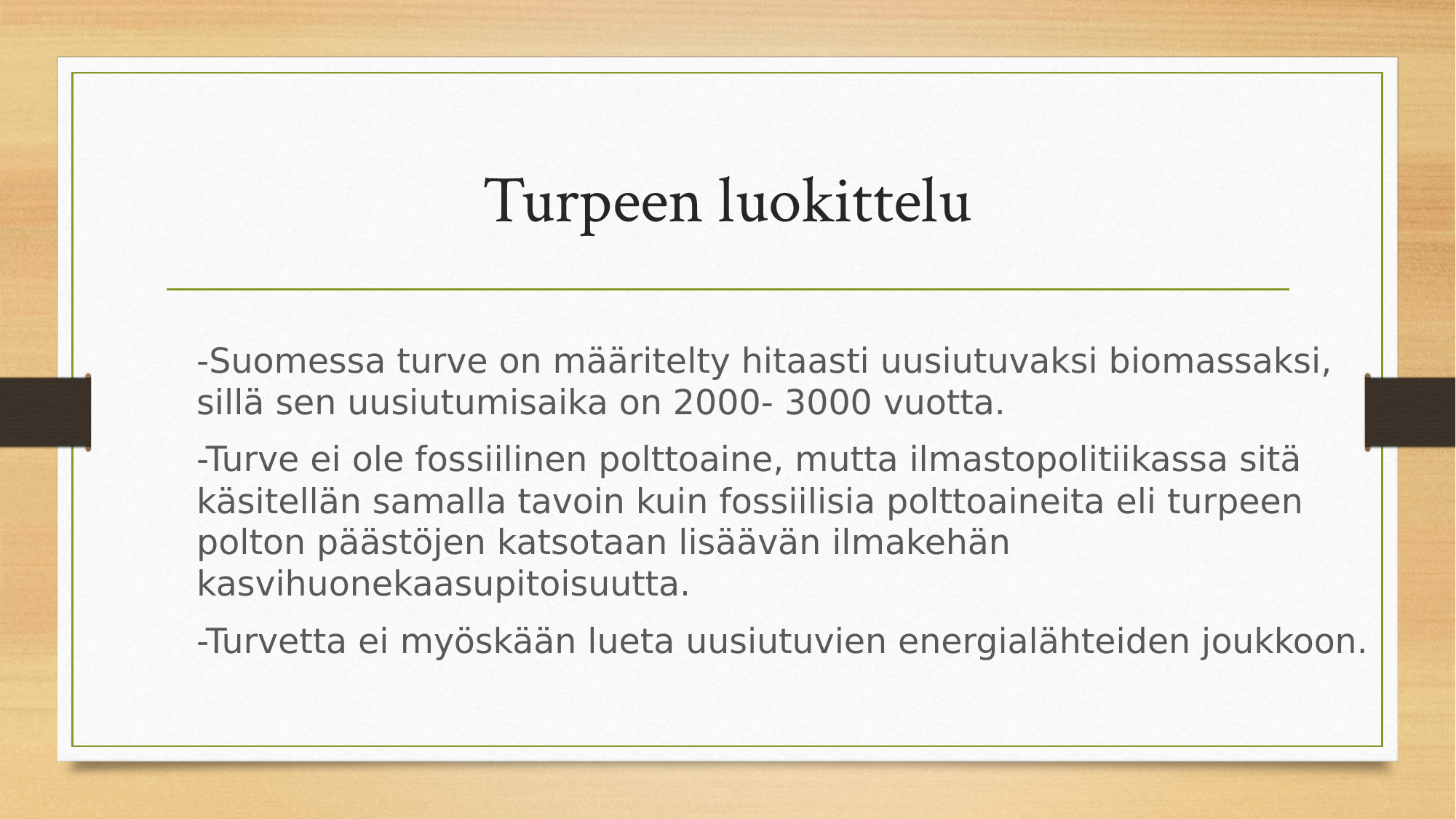

# Turpeen luokittelu
-Suomessa turve on määritelty hitaasti uusiutuvaksi biomassaksi, sillä sen uusiutumisaika on 2000- 3000 vuotta.
-Turve ei ole fossiilinen polttoaine, mutta ilmastopolitiikassa sitä käsitellän samalla tavoin kuin fossiilisia polttoaineita eli turpeen polton päästöjen katsotaan lisäävän ilmakehän kasvihuonekaasupitoisuutta.
-Turvetta ei myöskään lueta uusiutuvien energialähteiden joukkoon.